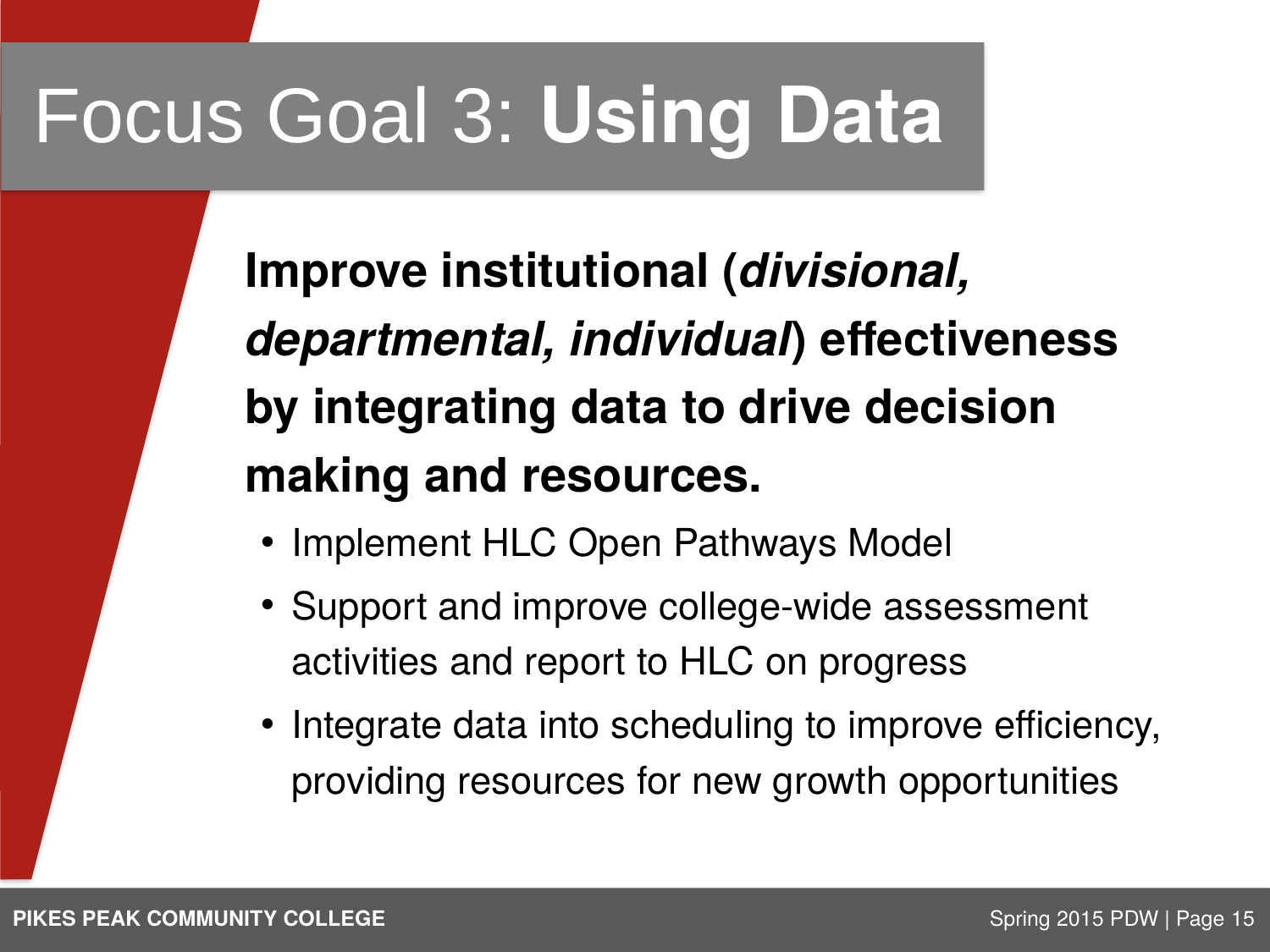

Focus Goal 3: Using Data
Improve institutional (divisional, departmental, individual) effectiveness by integrating data to drive decision making and resources.
Implement HLC Open Pathways Model
Support and improve college-wide assessment activities and report to HLC on progress
Integrate data into scheduling to improve efficiency, providing resources for new growth opportunities

PIKES PEAK COMMUNITY COLLEGE
Spring 2015 PDW | Page 15